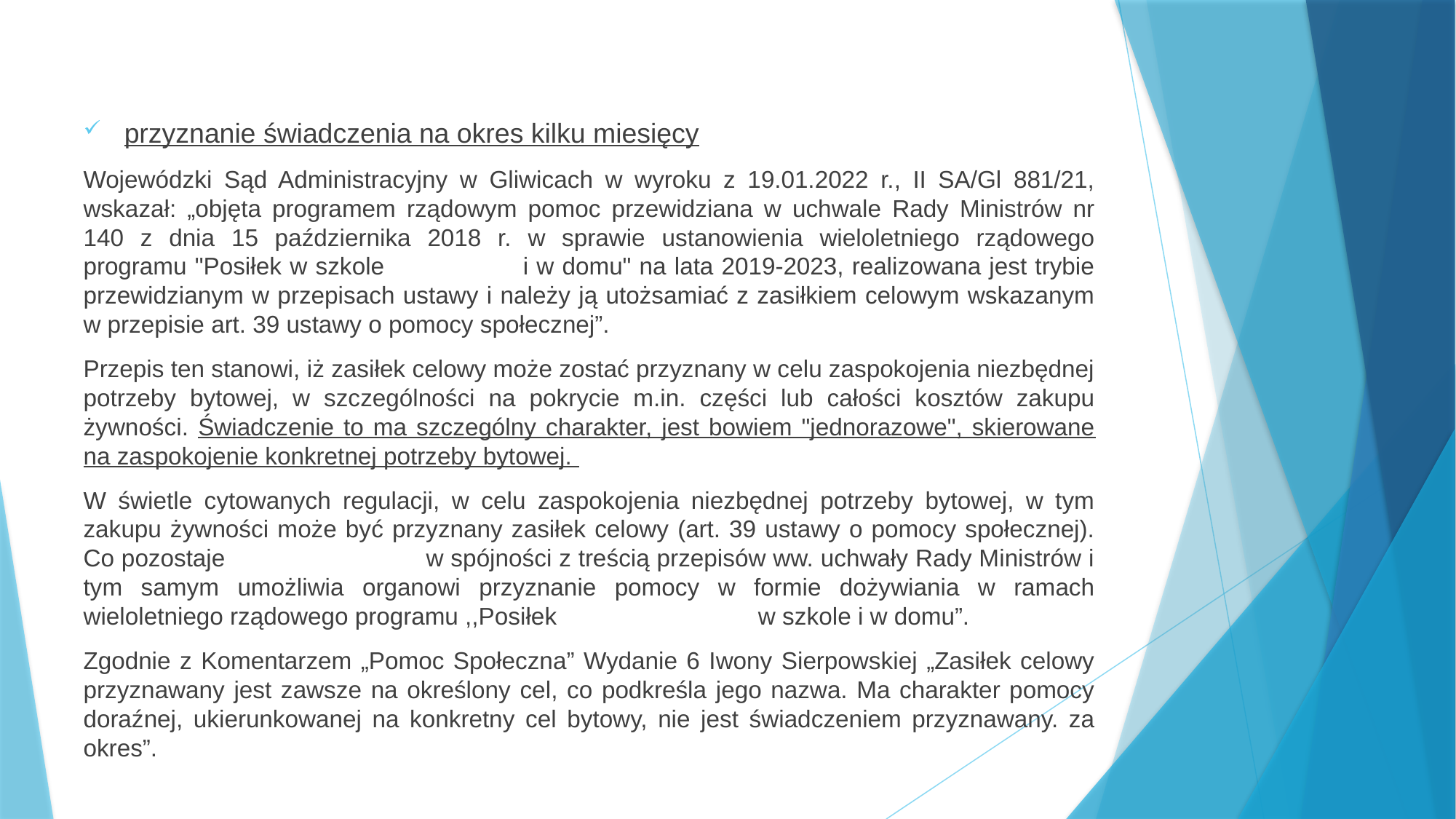

#
przyznanie świadczenia na okres kilku miesięcy
Wojewódzki Sąd Administracyjny w Gliwicach w wyroku z 19.01.2022 r., II SA/Gl 881/21, wskazał: „objęta programem rządowym pomoc przewidziana w uchwale Rady Ministrów nr 140 z dnia 15 października 2018 r. w sprawie ustanowienia wieloletniego rządowego programu "Posiłek w szkole                 i w domu" na lata 2019-2023, realizowana jest trybie przewidzianym w przepisach ustawy i należy ją utożsamiać z zasiłkiem celowym wskazanym w przepisie art. 39 ustawy o pomocy społecznej”.
Przepis ten stanowi, iż zasiłek celowy może zostać przyznany w celu zaspokojenia niezbędnej potrzeby bytowej, w szczególności na pokrycie m.in. części lub całości kosztów zakupu żywności. Świadczenie to ma szczególny charakter, jest bowiem "jednorazowe", skierowane na zaspokojenie konkretnej potrzeby bytowej.
W świetle cytowanych regulacji, w celu zaspokojenia niezbędnej potrzeby bytowej, w tym zakupu żywności może być przyznany zasiłek celowy (art. 39 ustawy o pomocy społecznej). Co pozostaje                            w spójności z treścią przepisów ww. uchwały Rady Ministrów i tym samym umożliwia organowi przyznanie pomocy w formie dożywiania w ramach wieloletniego rządowego programu ,,Posiłek                              w szkole i w domu”.
Zgodnie z Komentarzem „Pomoc Społeczna” Wydanie 6 Iwony Sierpowskiej „Zasiłek celowy przyznawany jest zawsze na określony cel, co podkreśla jego nazwa. Ma charakter pomocy doraźnej, ukierunkowanej na konkretny cel bytowy, nie jest świadczeniem przyznawany. za okres”.